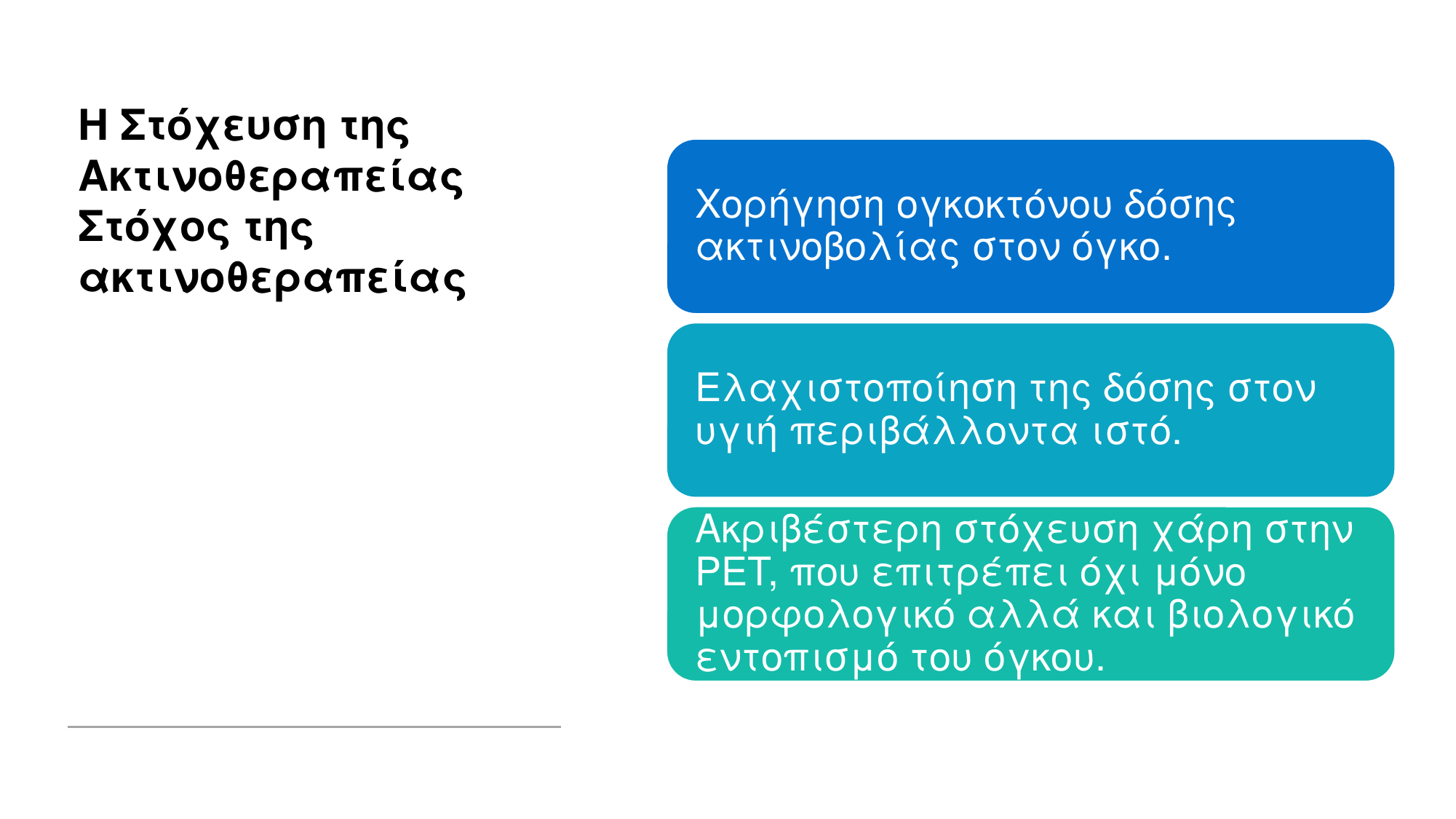

Χορήγηση ογκοκτόνου δόσης ακτινοβολίας στον όγκο.
Ελαχιστοποίηση της δόσης στον υγιή περιβάλλοντα ιστό.
Ακριβέστερη στόχευση χάρη στην PET, που επιτρέπει όχι μόνο μορφολογικό αλλά και βιολογικό εντοπισμό του όγκου.
# Η Στόχευση της Ακτινοθεραπείας Στόχος της ακτινοθεραπείας